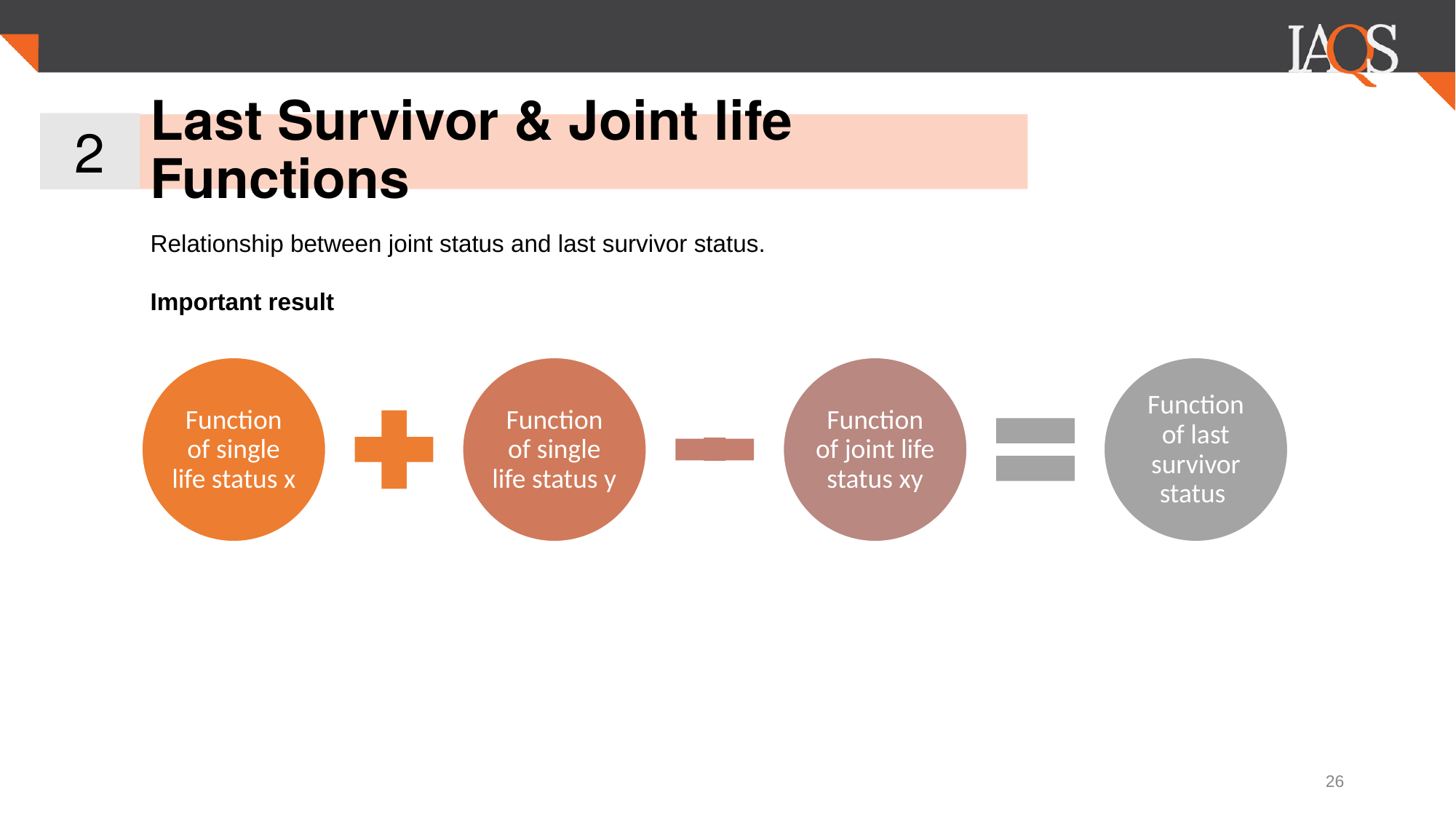

2
# Last Survivor & Joint life Functions
Relationship between joint status and last survivor status.

Important result

Function of single life status x
Function of single life status y
Function of joint life status xy
Function of last survivor status

26